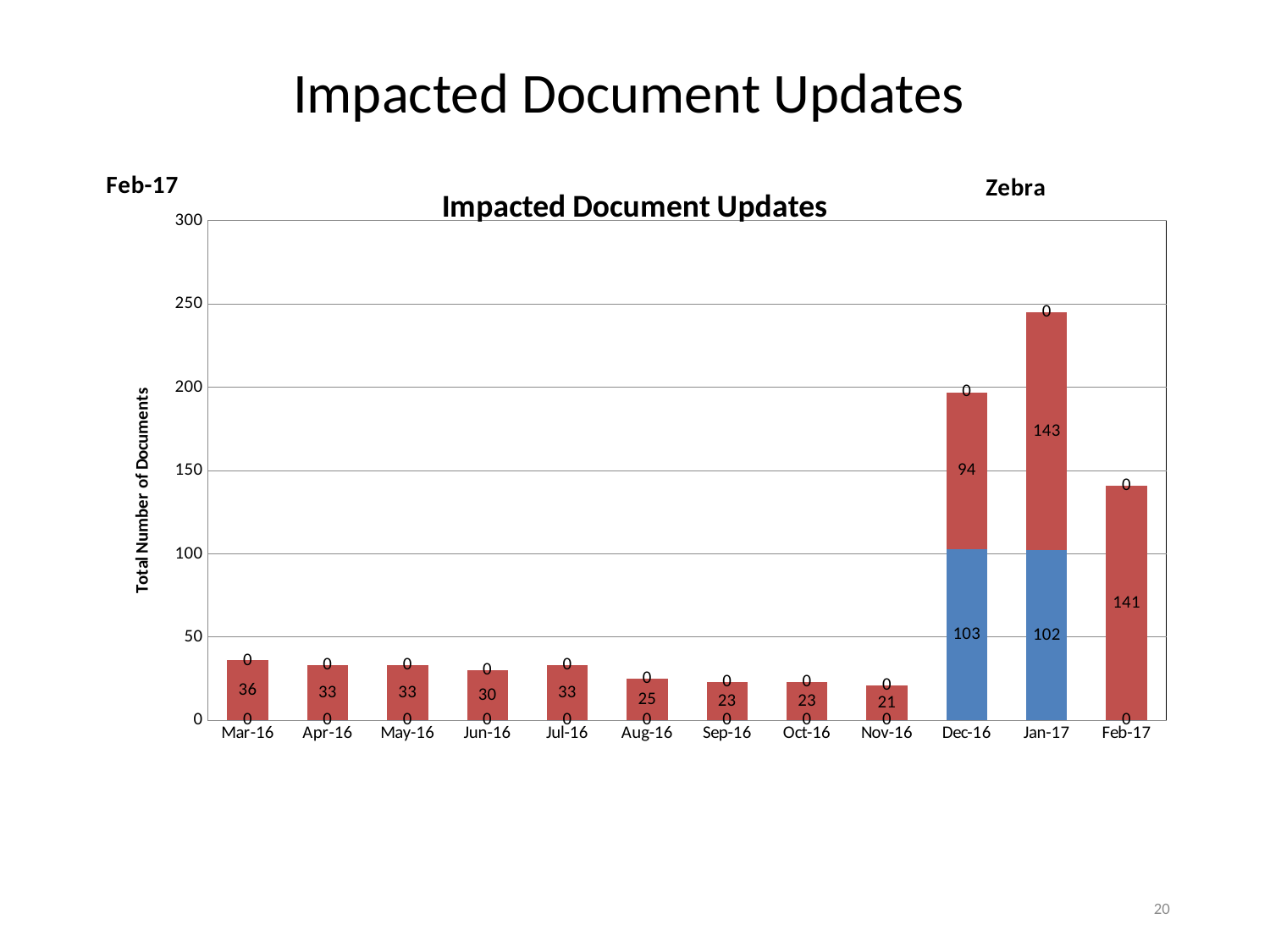

# Impacted Document Updates

### Chart: Impacted Document Updates

| Category | Overdue Drawings | Overdue Calculations | Over due Other |
|---|---|---|---|
| 42453 | 0.0 | 36.0 | 0.0 |
| 42484 | 0.0 | 33.0 | 0.0 |
| 42515 | 0.0 | 33.0 | 0.0 |
| 42546 | 0.0 | 30.0 | 0.0 |
| 42577 | 0.0 | 33.0 | 0.0 |
| 42608 | 0.0 | 25.0 | 0.0 |
| 42639 | 0.0 | 23.0 | 0.0 |
| 42670 | 0.0 | 23.0 | 0.0 |
| 42701 | 0.0 | 21.0 | 0.0 |
| 42732 | 103.0 | 94.0 | 0.0 |
| 42763 | 102.0 | 143.0 | 0.0 |
| 42794 | 0.0 | 141.0 | 0.0 |
20